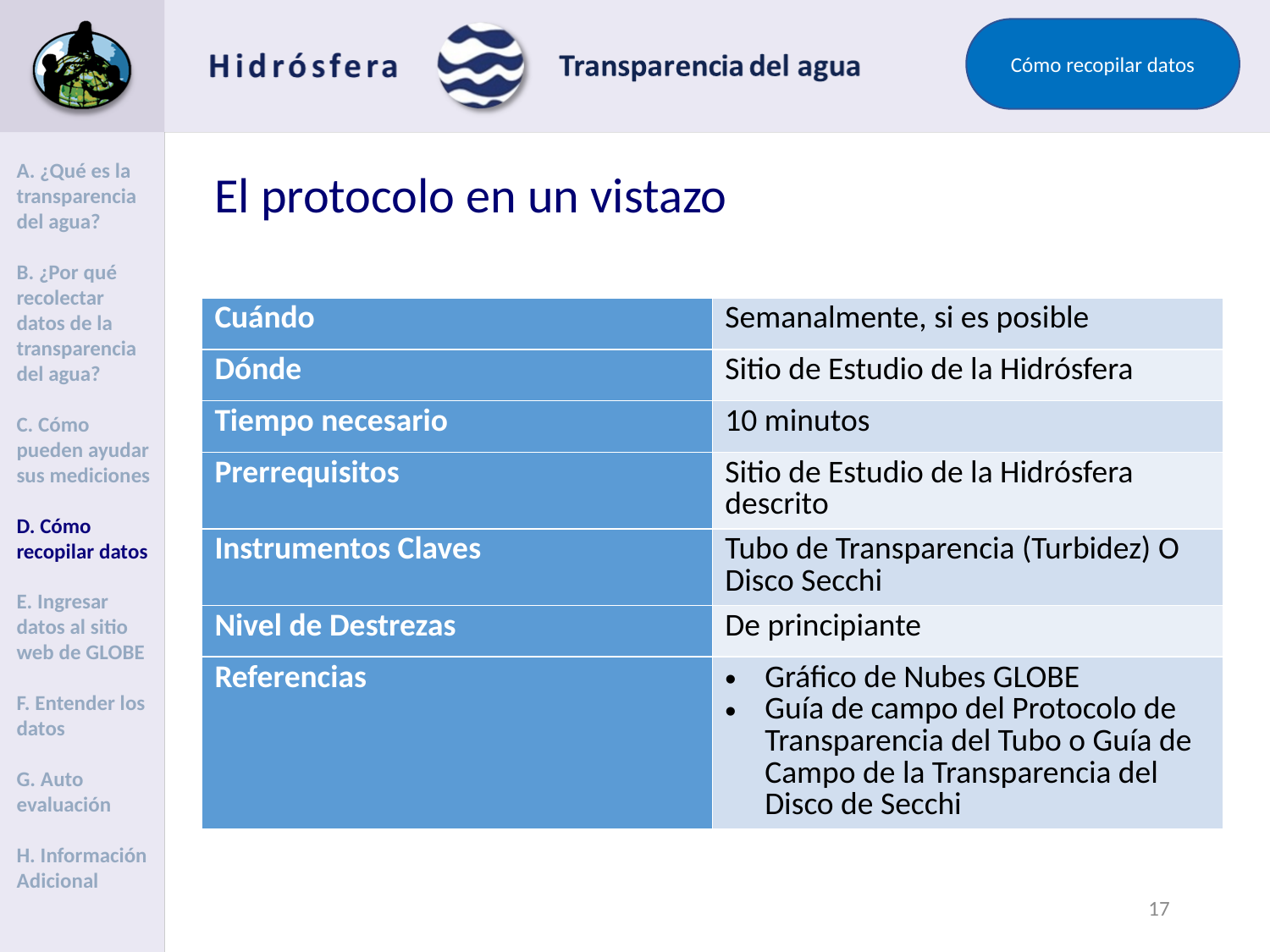

Cómo recopilar datos
# El protocolo en un vistazo
A. ¿Qué es la transparencia del agua?

B. ¿Por qué recolectar datos de la transparencia del agua?

C. Cómo pueden ayudar sus mediciones

D. Cómo recopilar datos

E. Ingresar datos al sitio web de GLOBE

F. Entender los datos

G. Auto evaluación

H. Información Adicional
| Cuándo | Semanalmente, si es posible |
| --- | --- |
| Dónde | Sitio de Estudio de la Hidrósfera |
| Tiempo necesario | 10 minutos |
| Prerrequisitos | Sitio de Estudio de la Hidrósfera descrito |
| Instrumentos Claves | Tubo de Transparencia (Turbidez) O Disco Secchi |
| Nivel de Destrezas | De principiante |
| Referencias | Gráfico de Nubes GLOBE Guía de campo del Protocolo de Transparencia del Tubo o Guía de Campo de la Transparencia del Disco de Secchi |
17